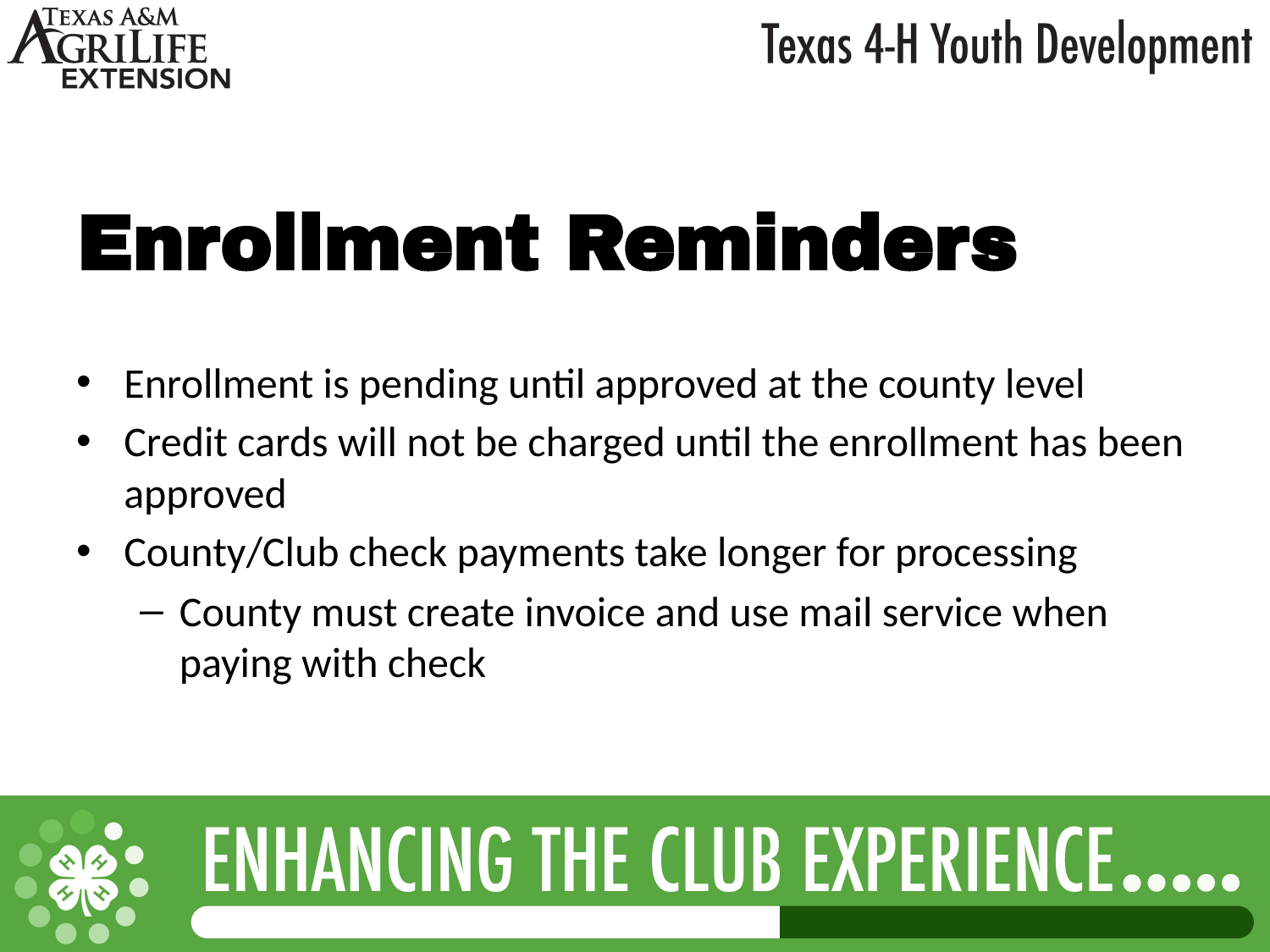

# Enrollment Reminders
Enrollment is pending until approved at the county level
Credit cards will not be charged until the enrollment has been approved
County/Club check payments take longer for processing
County must create invoice and use mail service when paying with check